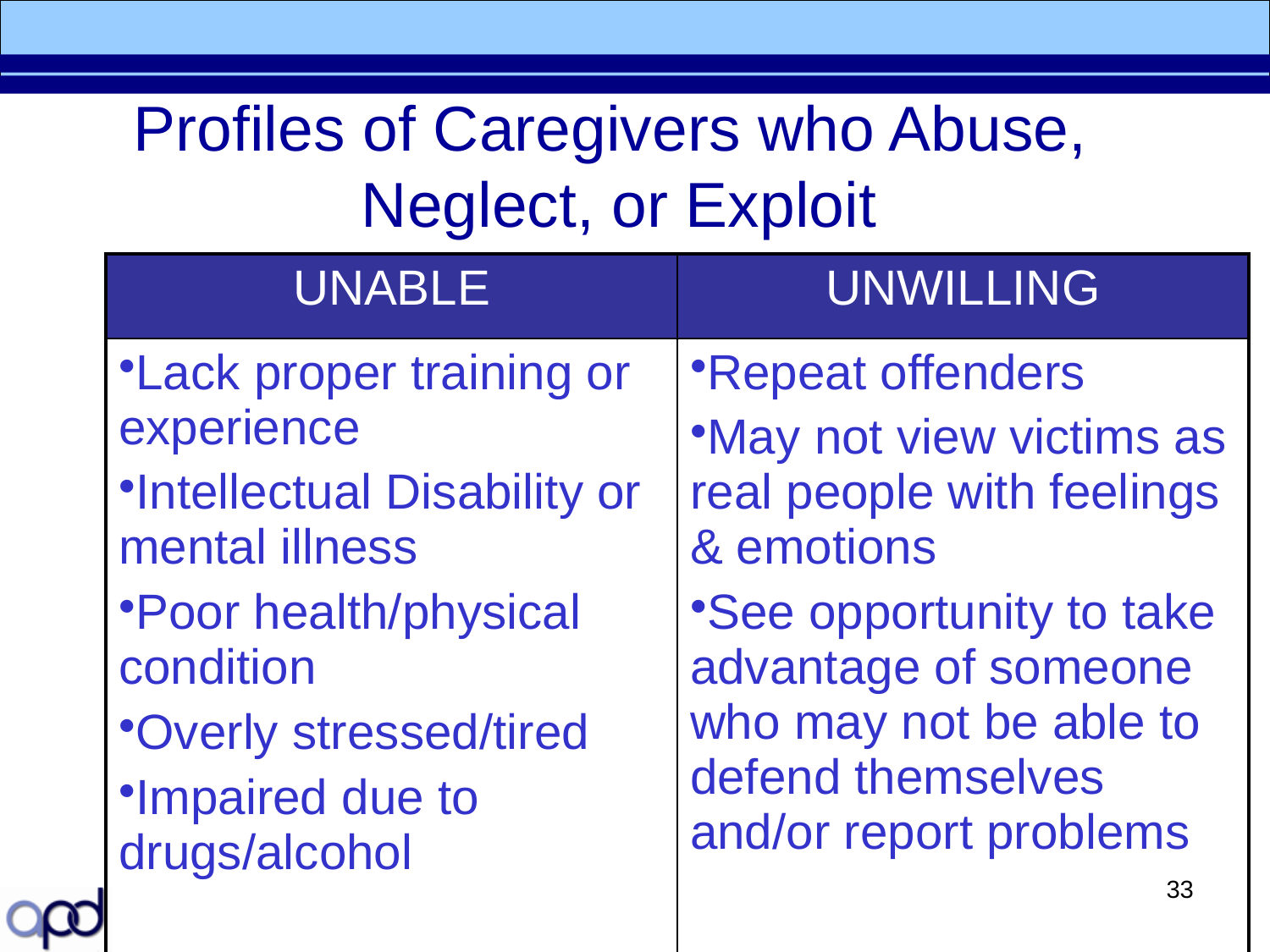

# Profiles of Caregivers who Abuse, Neglect, or Exploit
| UNABLE | UNWILLING |
| --- | --- |
| Lack proper training or experience Intellectual Disability or mental illness Poor health/physical condition Overly stressed/tired Impaired due to drugs/alcohol | Repeat offenders May not view victims as real people with feelings & emotions See opportunity to take advantage of someone who may not be able to defend themselves and/or report problems |
33